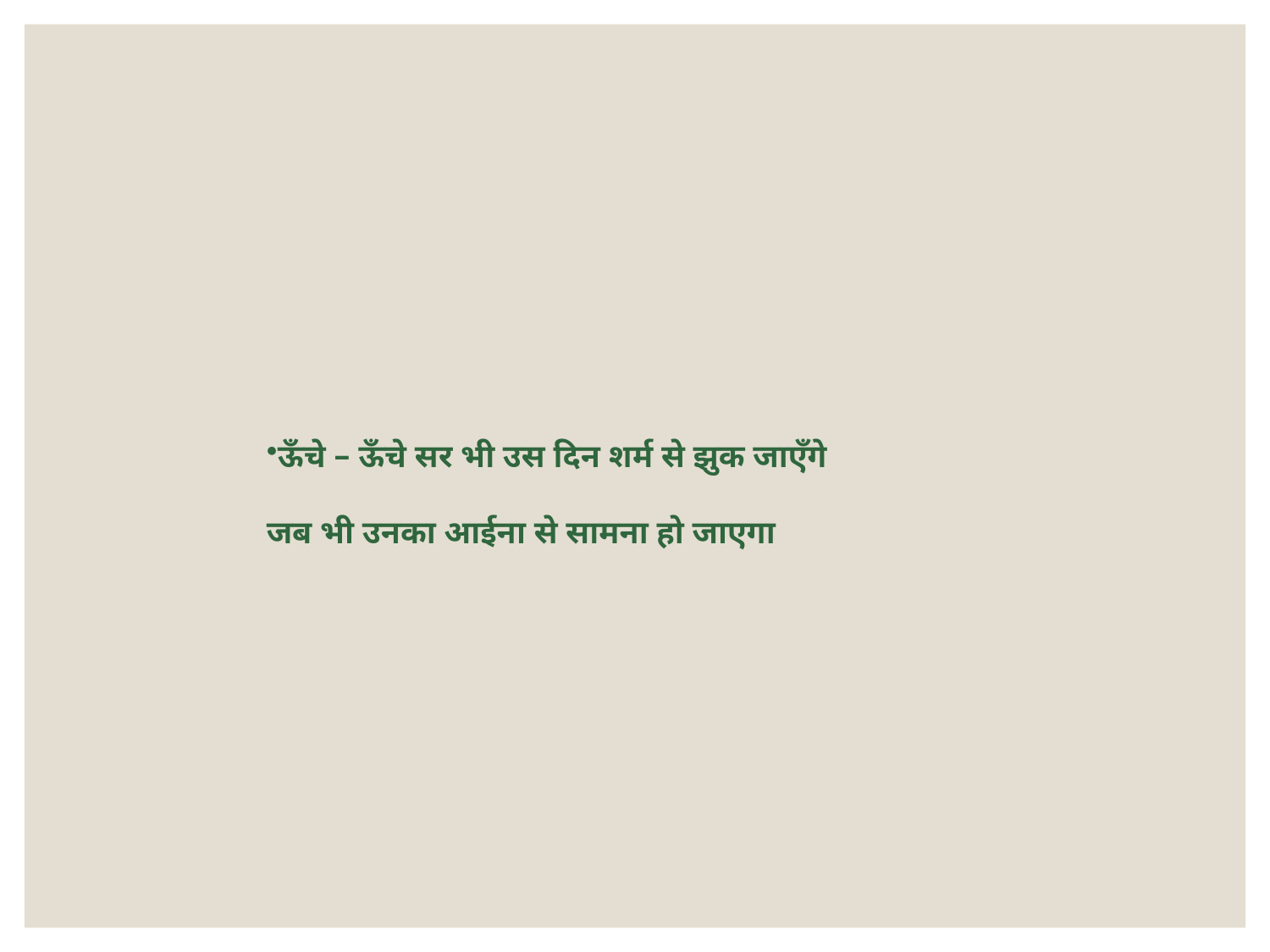

ऊँचे – ऊँचे सर भी उस दिन शर्म से झुक जाएँगे
जब भी उनका आईना से सामना हो जाएगा